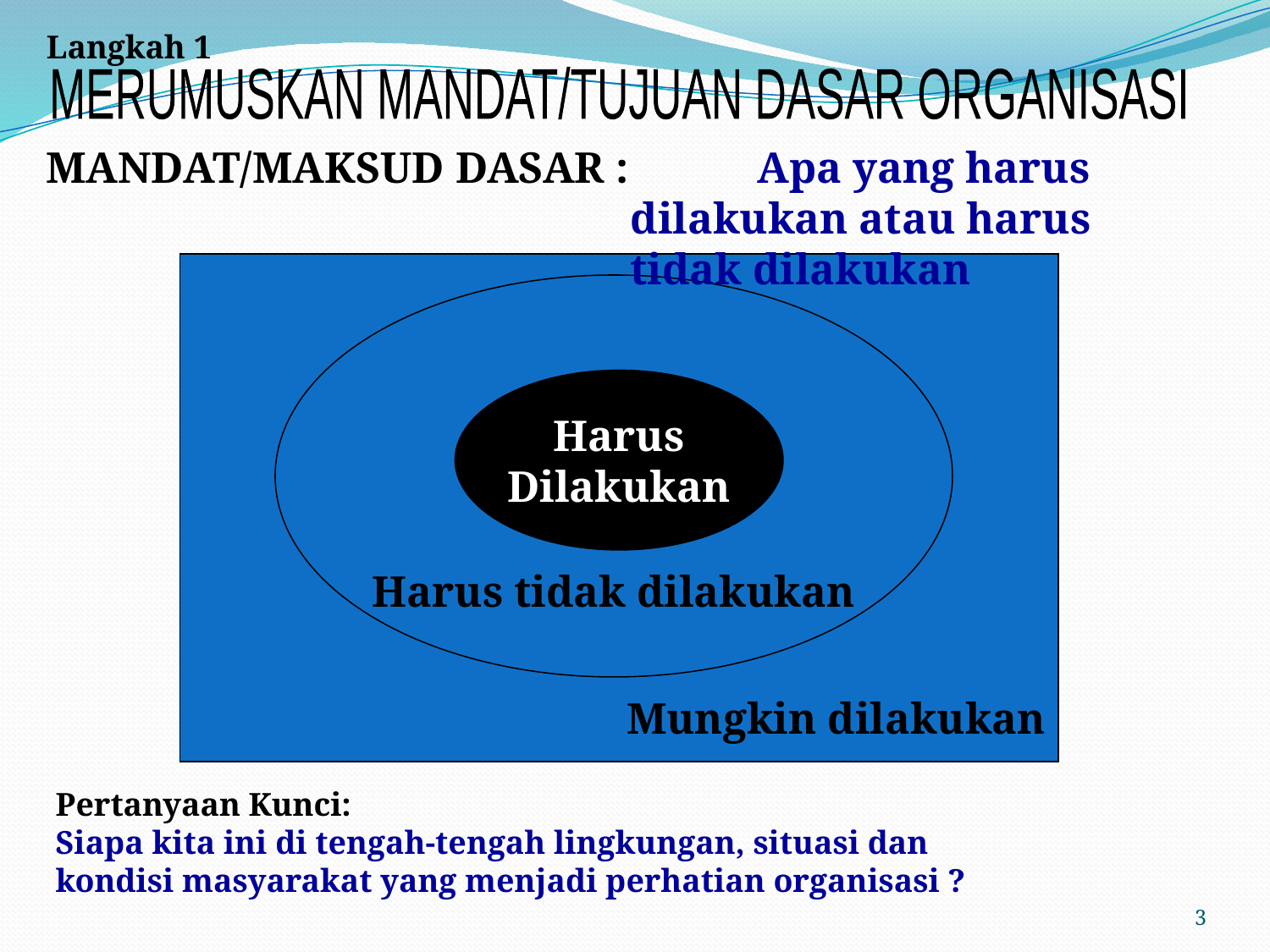

Langkah 1
MERUMUSKAN MANDAT/TUJUAN DASAR ORGANISASI
MANDAT/MAKSUD DASAR : 	Apa yang harus dilakukan atau harus tidak dilakukan

Mungkin dilakukan

Harus tidak dilakukan
Harus
Dilakukan
Pertanyaan Kunci:
Siapa kita ini di tengah-tengah lingkungan, situasi dan kondisi masyarakat yang menjadi perhatian organisasi ?
3